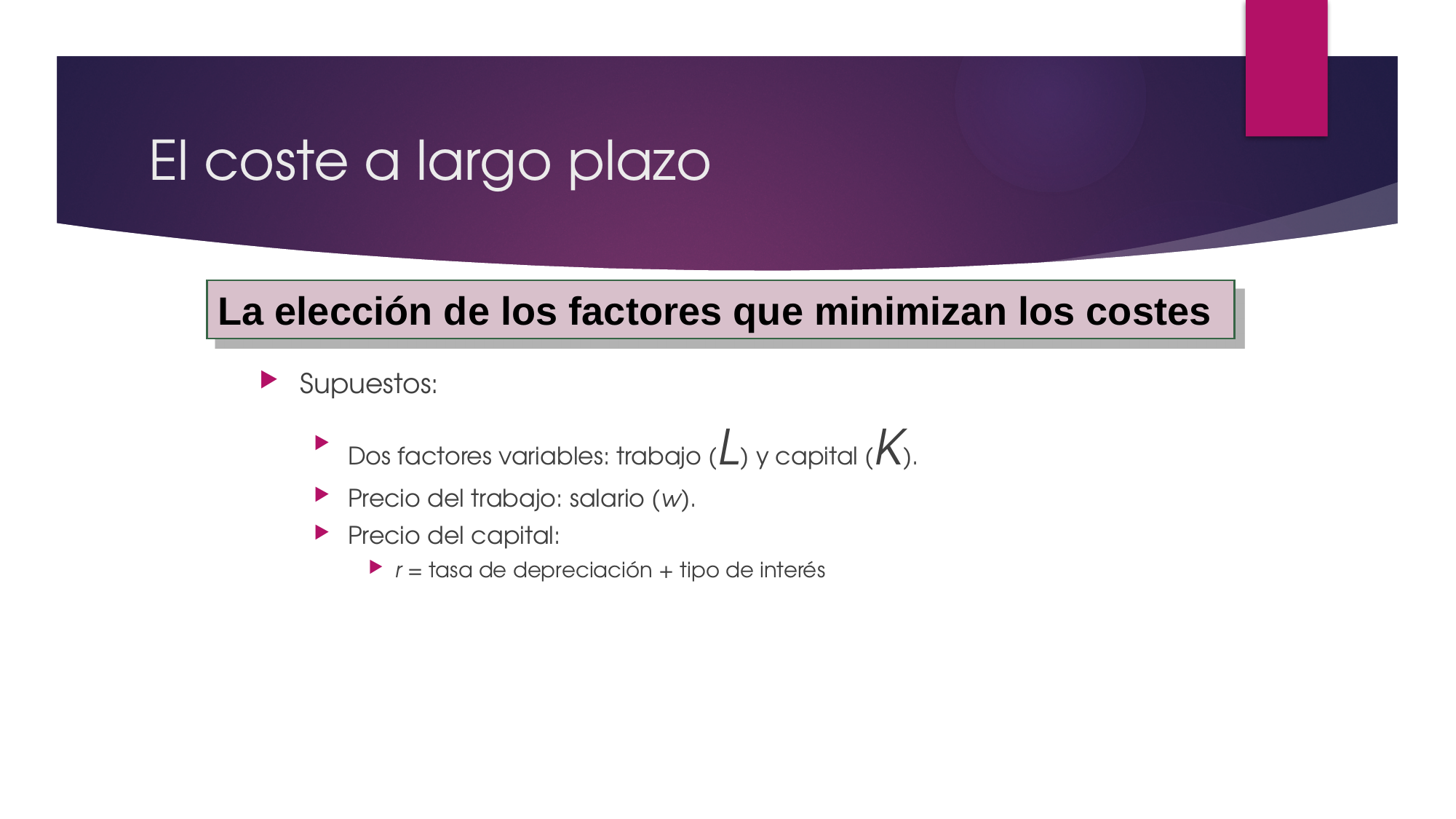

# El coste a largo plazo
La elección de los factores que minimizan los costes
Supuestos:
Dos factores variables: trabajo (L) y capital (K).
Precio del trabajo: salario (w).
Precio del capital:
r = tasa de depreciación + tipo de interés